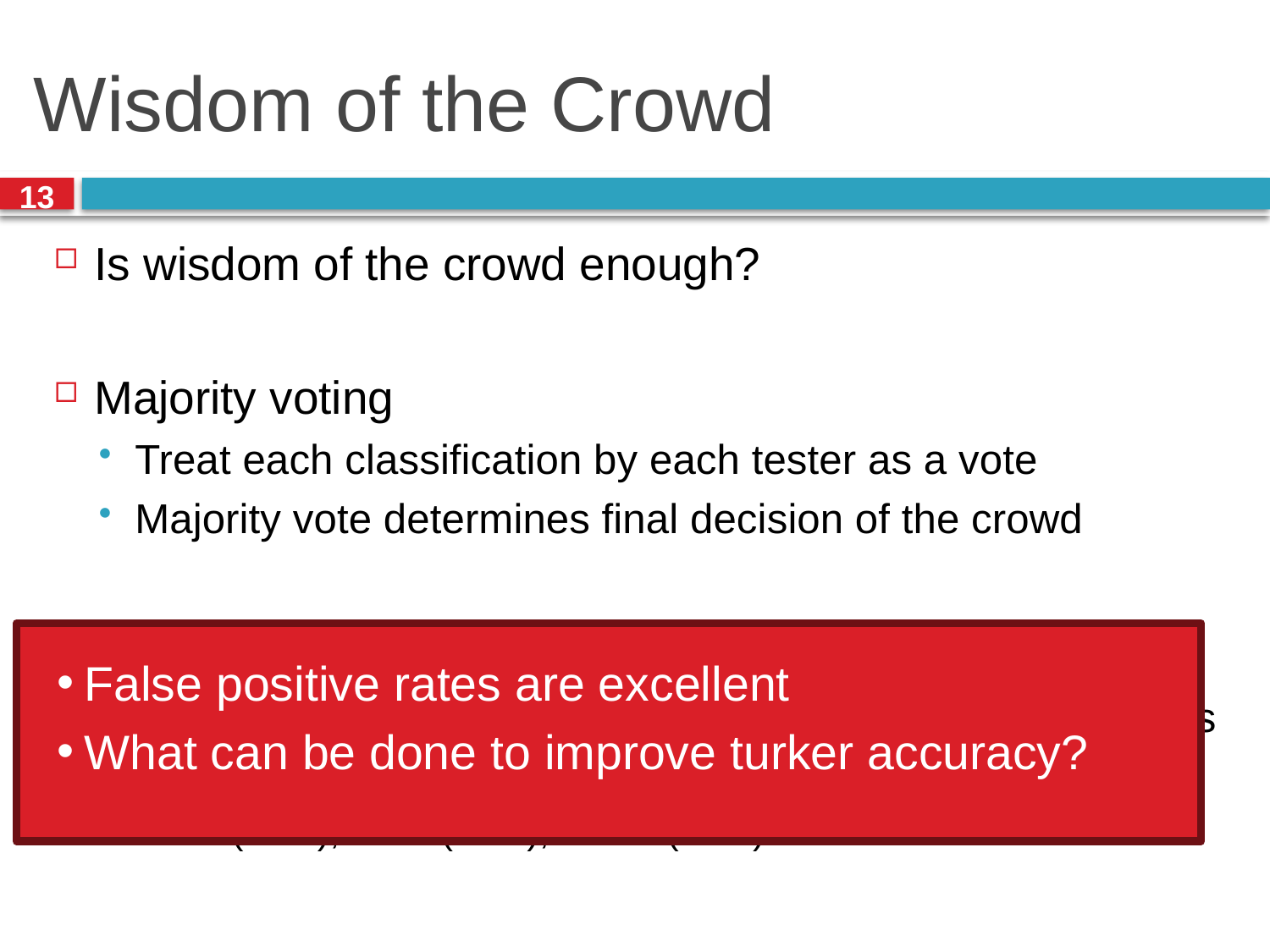

# Wisdom of the Crowd
13
Is wisdom of the crowd enough?

Majority voting
Treat each classification by each tester as a vote
Majority vote determines final decision of the crowd

Results after majority voting (20 votes)
Both Experts and Turkers have almost zero false positives
Turker’s false negatives are still high
US (19%), India (50%), China (60%)

False positive rates are excellent
What can be done to improve turker accuracy?